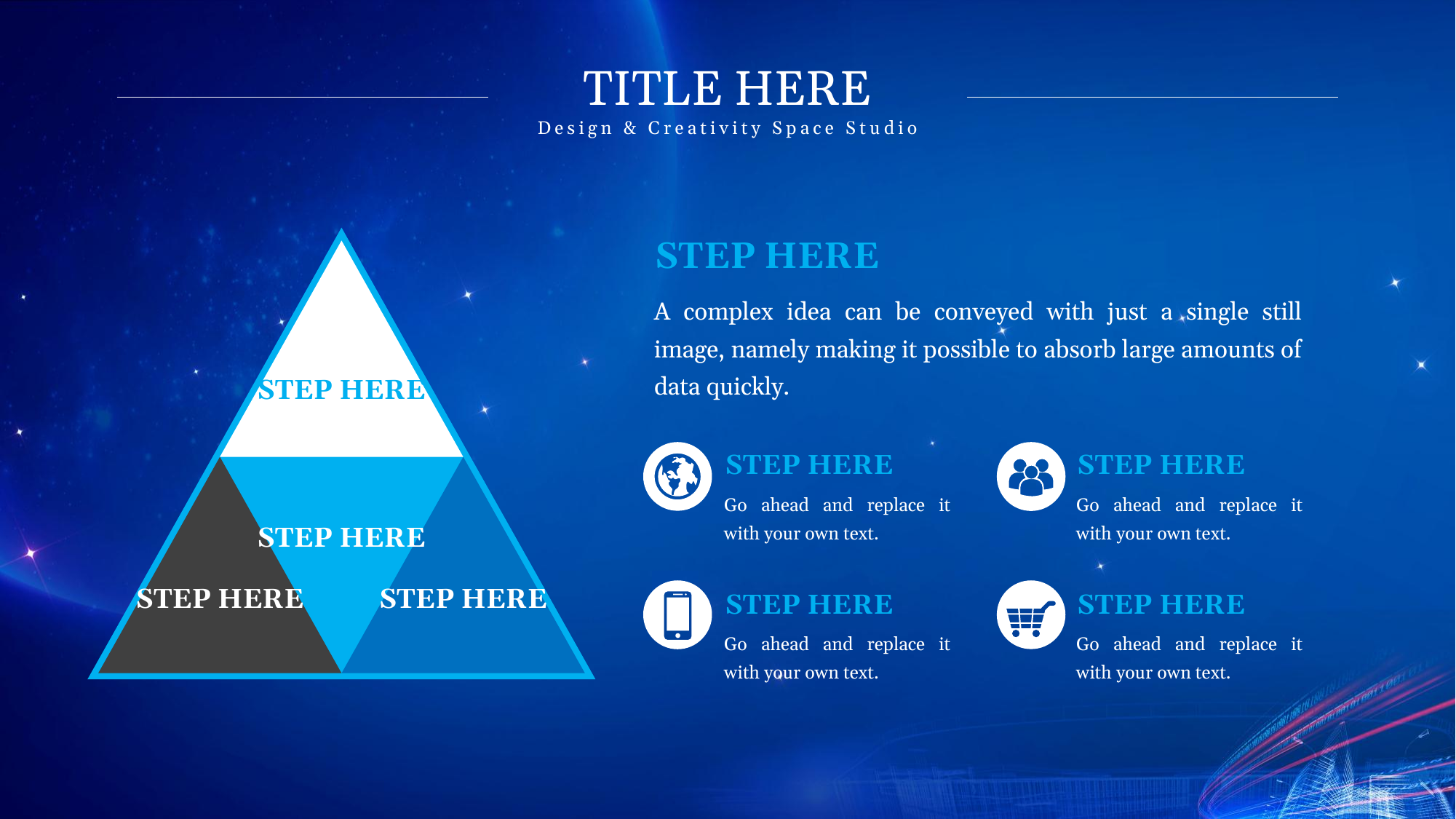

TITLE HERE
Design & Creativity Space Studio
STEP HERE

A complex idea can be conveyed with just a single still image, namely making it possible to absorb large amounts of data quickly.
STEP HERE
STEP HERE
STEP HERE

Go ahead and replace it with your own text.
Go ahead and replace it with your own text.
STEP HERE
STEP HERE
STEP HERE

STEP HERE
STEP HERE
Go ahead and replace it with your own text.
Go ahead and replace it with your own text.